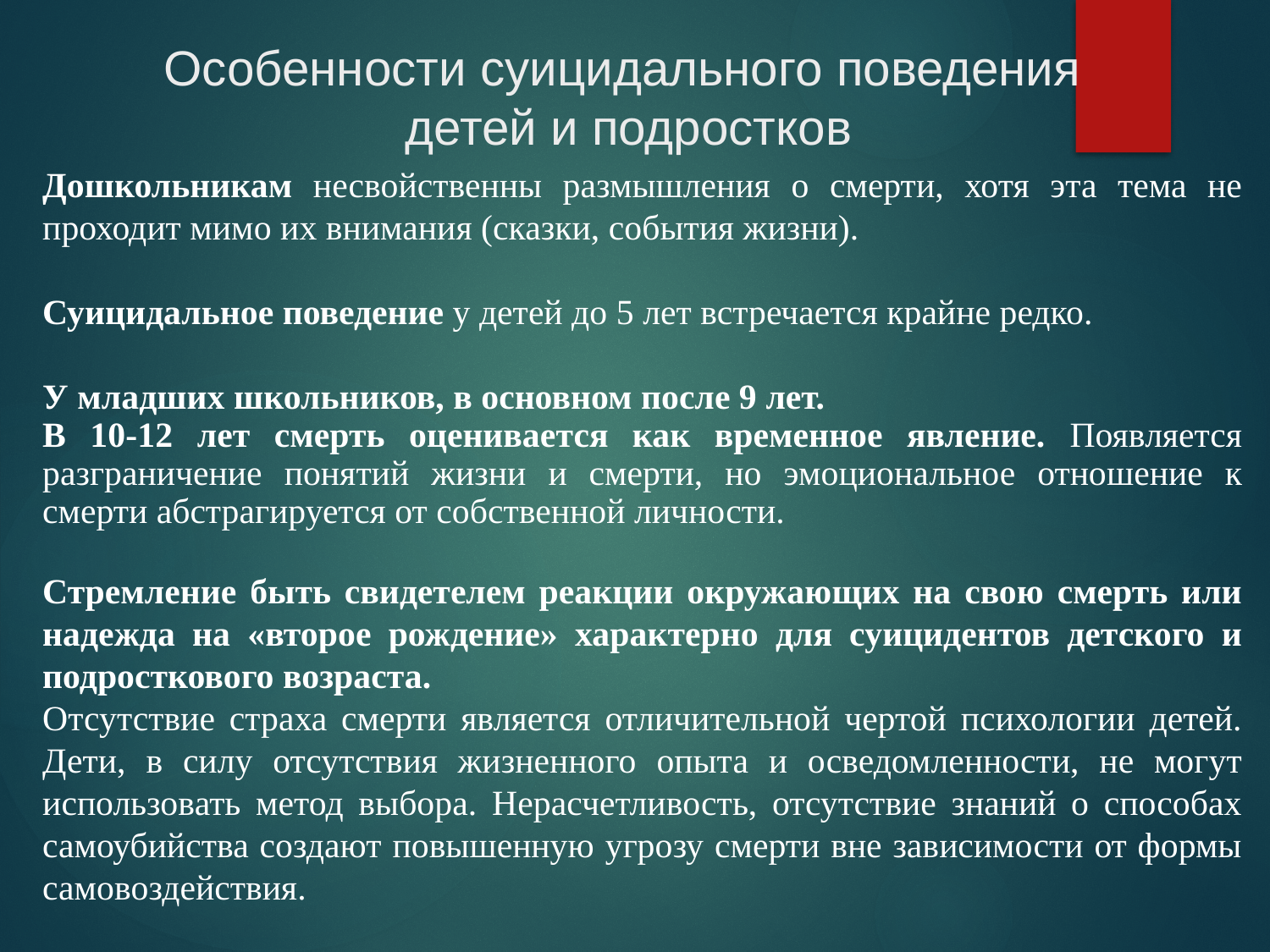

# Особенности суицидального поведения детей и подростков
Дошкольникам несвойственны размышления о смерти, хотя эта тема не проходит мимо их внимания (сказки, события жизни).

Суицидальное поведение у детей до 5 лет встречается крайне редко.

У младших школьников, в основном после 9 лет.
В 10-12 лет смерть оценивается как временное явление. Появляется разграничение понятий жизни и смерти, но эмоциональное отношение к смерти абстрагируется от собственной личности.

Стремление быть свидетелем реакции окружающих на свою смерть или надежда на «второе рождение» характерно для суицидентов детского и подросткового возраста.
Отсутствие страха смерти является отличительной чертой психологии детей. Дети, в силу отсутствия жизненного опыта и осведомленности, не могут использовать метод выбора. Нерасчетливость, отсутствие знаний о способах самоубийства создают повышенную угрозу смерти вне зависимости от формы самовоздействия.